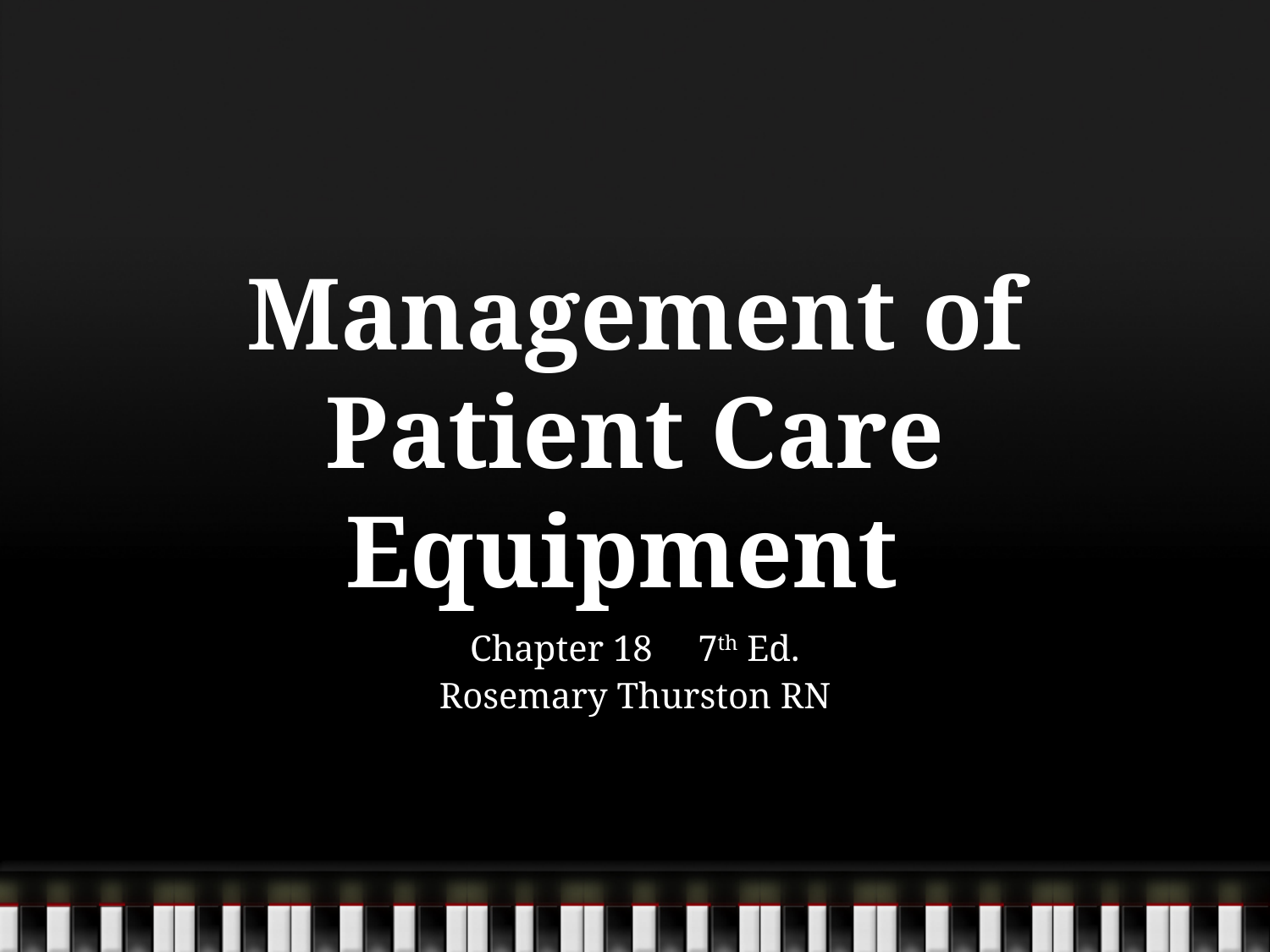

# Management of Patient Care Equipment
Chapter 18     7th Ed.
Rosemary Thurston RN